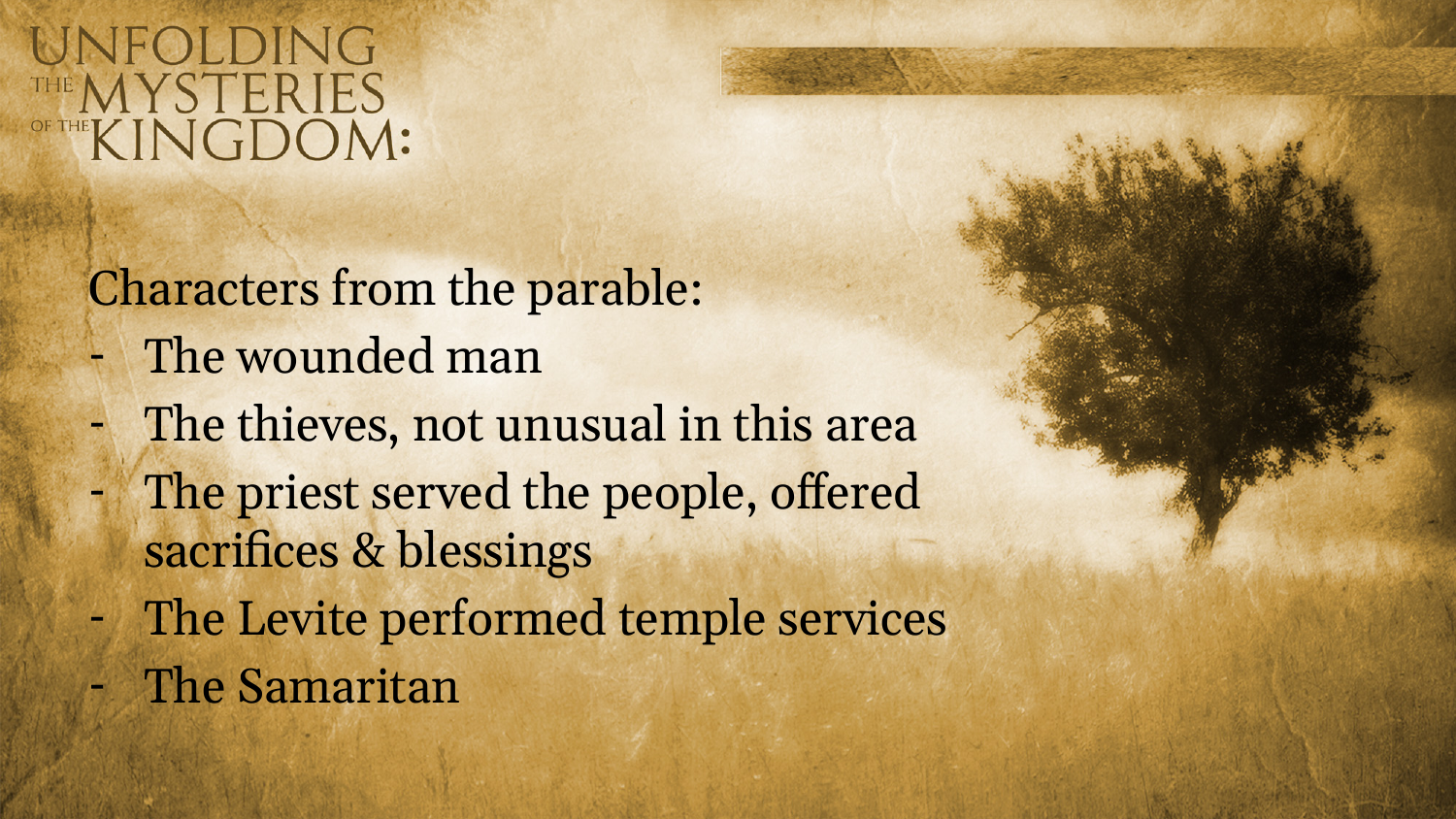

Characters from the parable:
The wounded man
The thieves, not unusual in this area
The priest served the people, offered sacrifices & blessings
The Levite performed temple services
The Samaritan